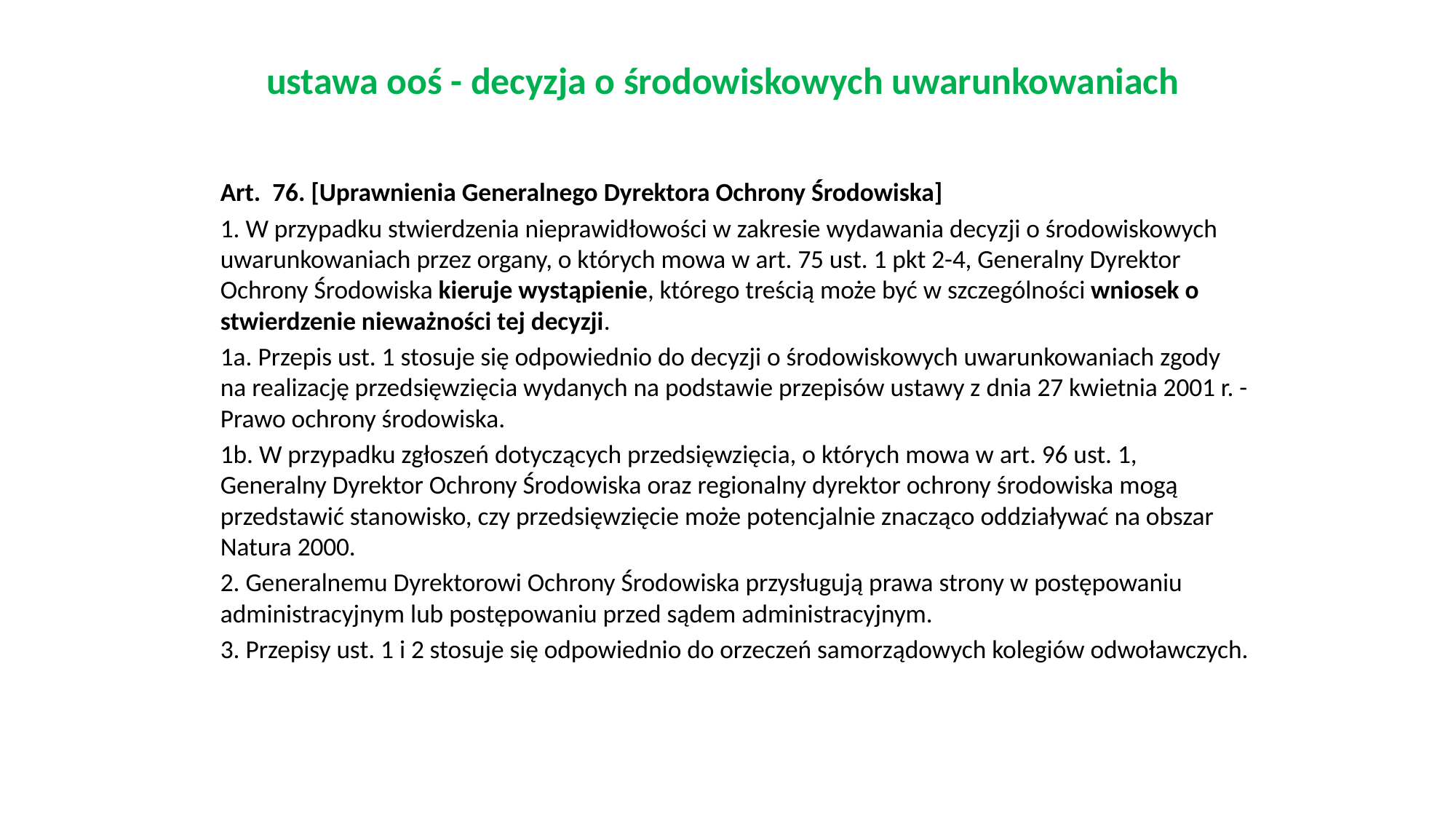

# ustawa ooś - decyzja o środowiskowych uwarunkowaniach

Art.  76. [Uprawnienia Generalnego Dyrektora Ochrony Środowiska]
1. W przypadku stwierdzenia nieprawidłowości w zakresie wydawania decyzji o środowiskowych uwarunkowaniach przez organy, o których mowa w art. 75 ust. 1 pkt 2-4, Generalny Dyrektor Ochrony Środowiska kieruje wystąpienie, którego treścią może być w szczególności wniosek o stwierdzenie nieważności tej decyzji.
1a. Przepis ust. 1 stosuje się odpowiednio do decyzji o środowiskowych uwarunkowaniach zgody na realizację przedsięwzięcia wydanych na podstawie przepisów ustawy z dnia 27 kwietnia 2001 r. - Prawo ochrony środowiska.
1b. W przypadku zgłoszeń dotyczących przedsięwzięcia, o których mowa w art. 96 ust. 1, Generalny Dyrektor Ochrony Środowiska oraz regionalny dyrektor ochrony środowiska mogą przedstawić stanowisko, czy przedsięwzięcie może potencjalnie znacząco oddziaływać na obszar Natura 2000.
2. Generalnemu Dyrektorowi Ochrony Środowiska przysługują prawa strony w postępowaniu administracyjnym lub postępowaniu przed sądem administracyjnym.
3. Przepisy ust. 1 i 2 stosuje się odpowiednio do orzeczeń samorządowych kolegiów odwoławczych.